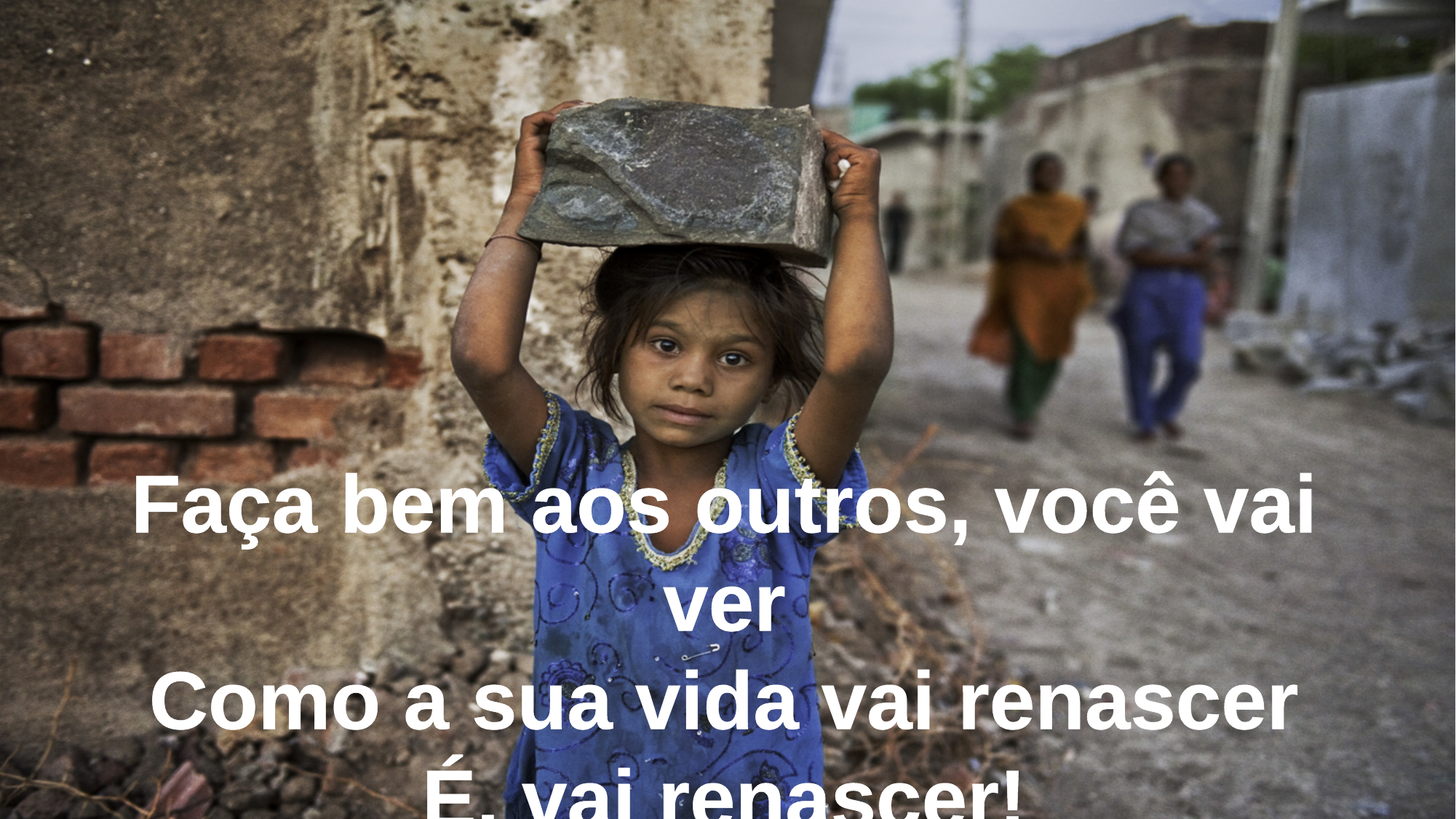

Faça bem aos outros, você vai ver
Como a sua vida vai renascer
É, vai renascer!